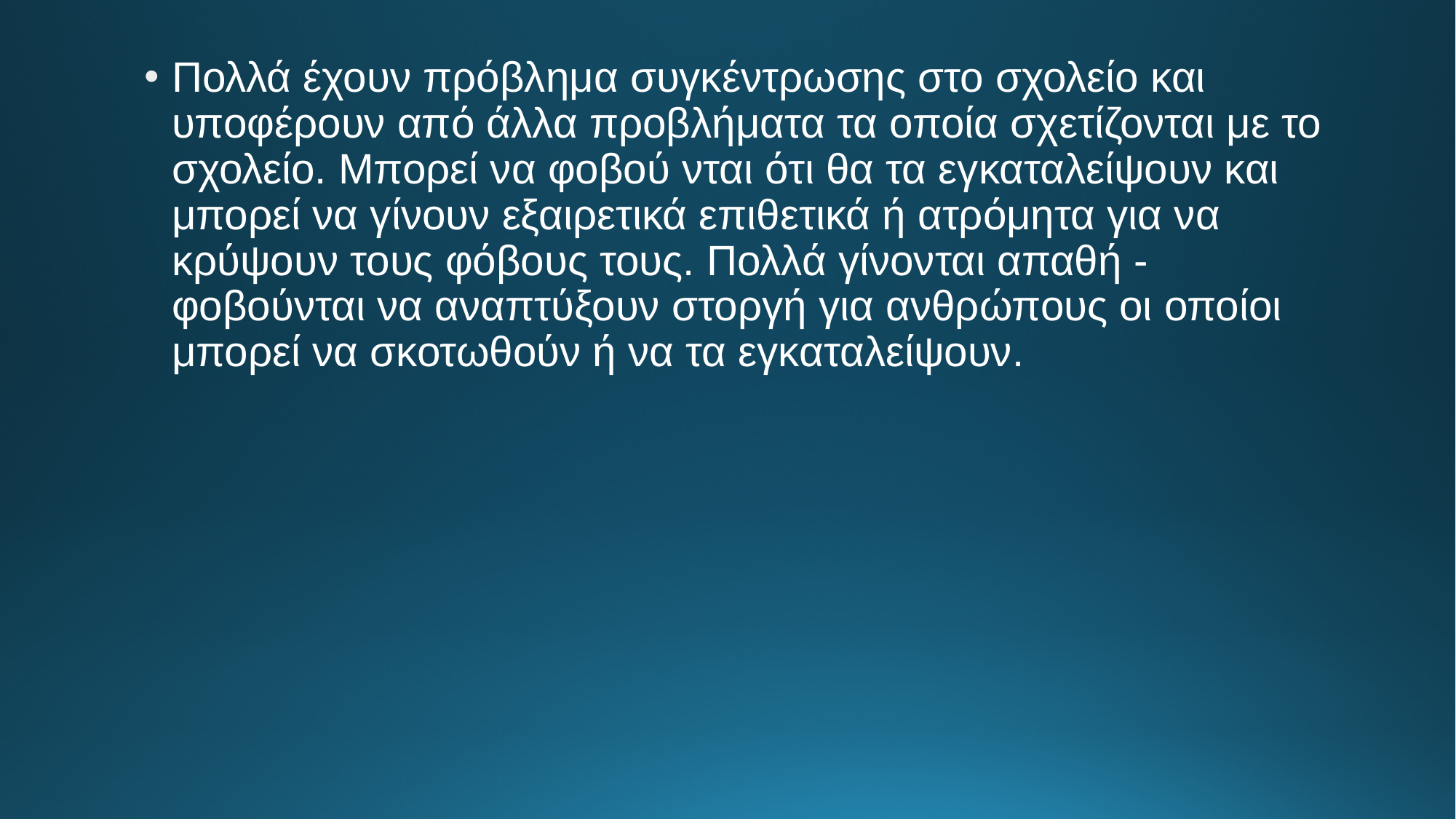

Πολλά έχουν πρόβλημα συγκέντρωσης στο σχολείο και υποφέρουν από άλλα προβλήματα τα οποία σχετίζονται με το σχολείο. Μπορεί να φοβού νται ότι θα τα εγκαταλείψουν και μπορεί να γίνουν εξαιρετικά επιθετικά ή ατρόμητα για να κρύψουν τους φόβους τους. Πολλά γίνονται απαθή - φοβούνται να αναπτύξουν στοργή για ανθρώπους οι οποίοι μπορεί να σκοτωθούν ή να τα εγκαταλείψουν.